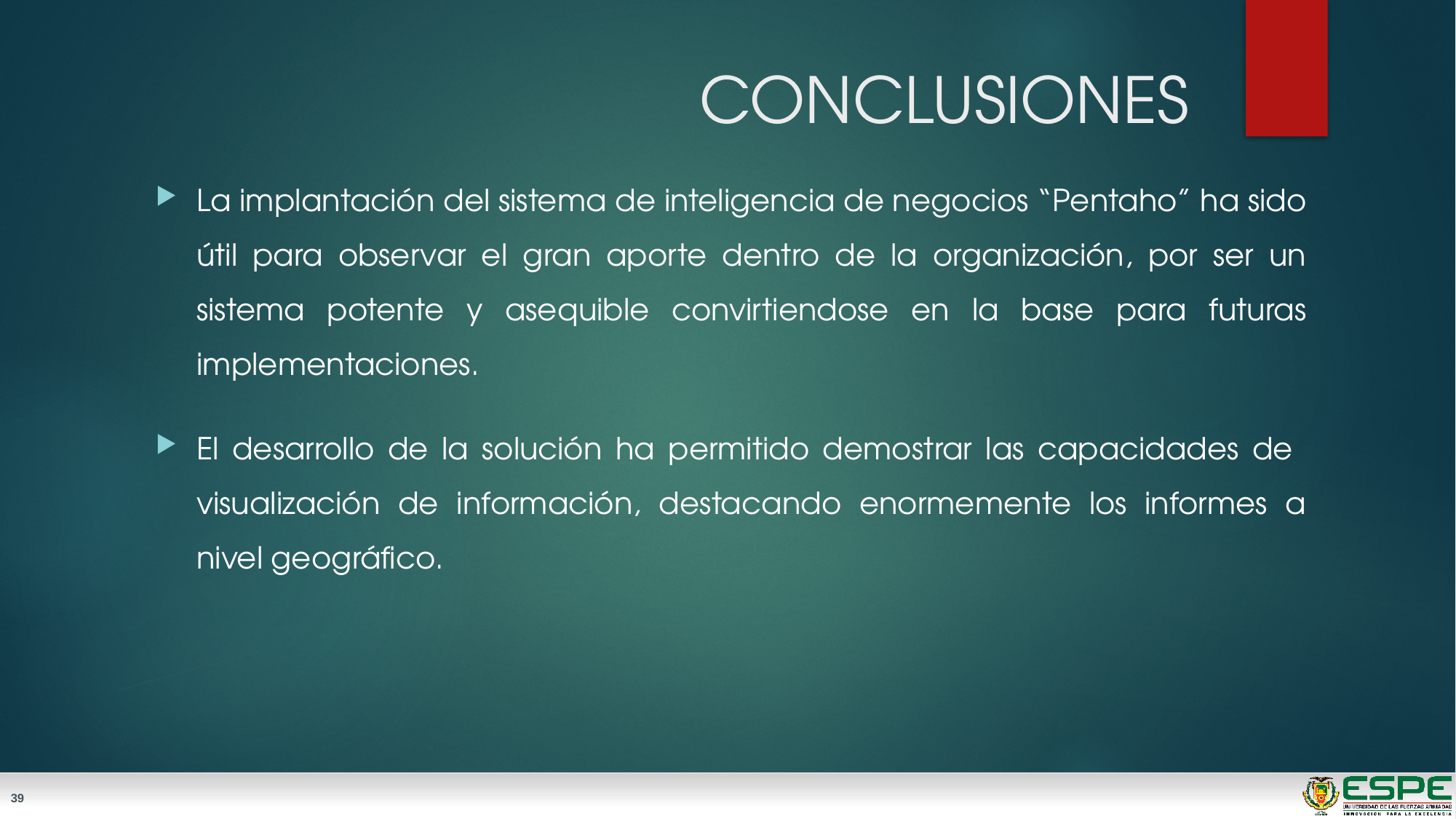

# CONCLUSIONES
La implantación del sistema de inteligencia de negocios “Pentaho” ha sido útil para observar el gran aporte dentro de la organización, por ser un sistema potente y asequible convirtiendose en la base para futuras implementaciones.
El desarrollo de la solución ha permitido demostrar las capacidades de  visualización de información, destacando enormemente los informes a nivel geográfico.